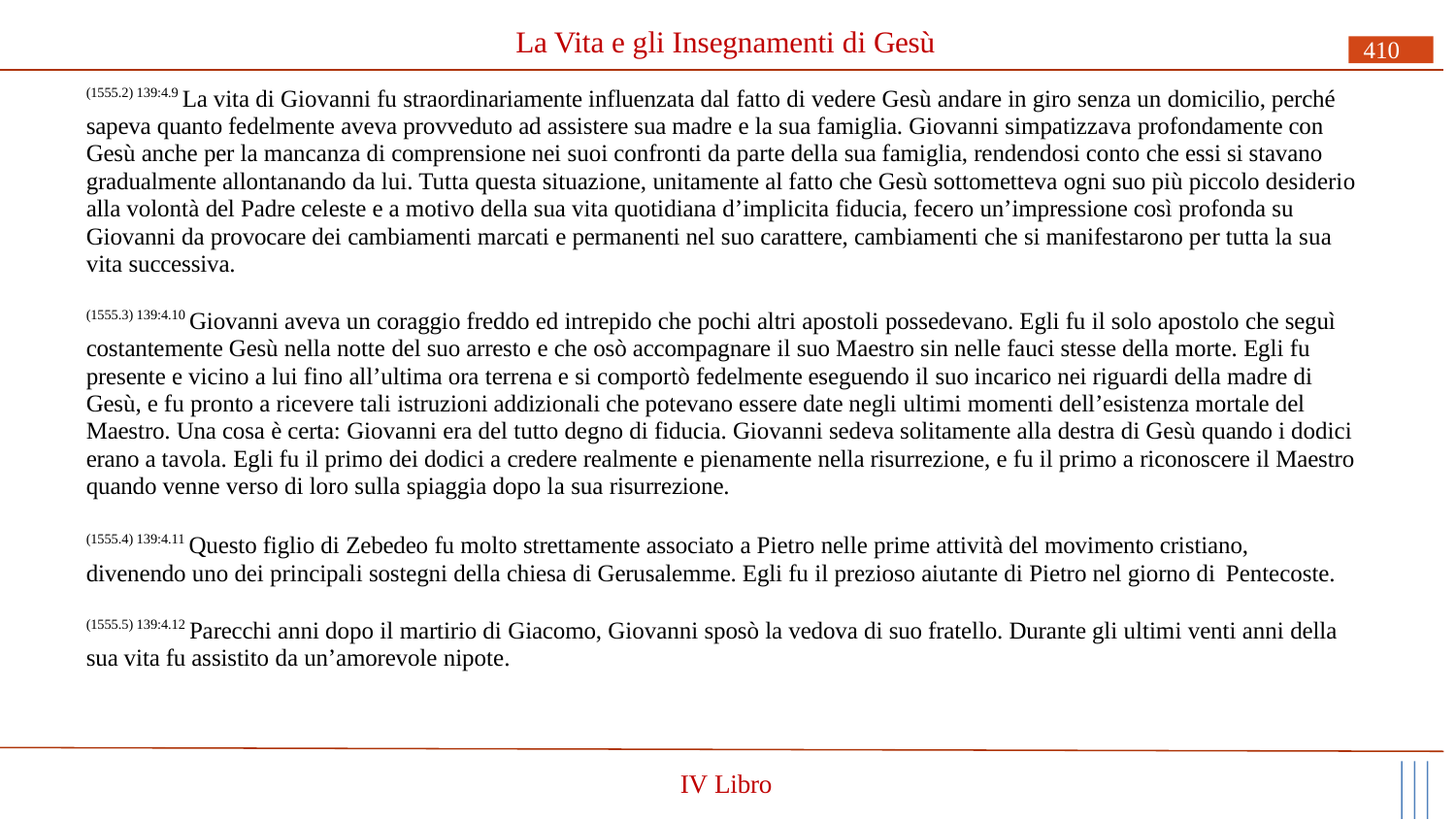

# La Vita e gli Insegnamenti di Gesù
410

(1555.2) 139:4.9 La vita di Giovanni fu straordinariamente influenzata dal fatto di vedere Gesù andare in giro senza un domicilio, perché  sapeva quanto fedelmente aveva provveduto ad assistere sua madre e la sua famiglia. Giovanni simpatizzava profondamente con  Gesù anche per la mancanza di comprensione nei suoi confronti da parte della sua famiglia, rendendosi conto che essi si stavano  gradualmente allontanando da lui. Tutta questa situazione, unitamente al fatto che Gesù sottometteva ogni suo più piccolo desiderio  alla volontà del Padre celeste e a motivo della sua vita quotidiana d’implicita fiducia, fecero un’impressione così profonda su  Giovanni da provocare dei cambiamenti marcati e permanenti nel suo carattere, cambiamenti che si manifestarono per tutta la sua  vita successiva.

(1555.3) 139:4.10 Giovanni aveva un coraggio freddo ed intrepido che pochi altri apostoli possedevano. Egli fu il solo apostolo che seguì  costantemente Gesù nella notte del suo arresto e che osò accompagnare il suo Maestro sin nelle fauci stesse della morte. Egli fu  presente e vicino a lui fino all’ultima ora terrena e si comportò fedelmente eseguendo il suo incarico nei riguardi della madre di  Gesù, e fu pronto a ricevere tali istruzioni addizionali che potevano essere date negli ultimi momenti dell’esistenza mortale del  Maestro. Una cosa è certa: Giovanni era del tutto degno di fiducia. Giovanni sedeva solitamente alla destra di Gesù quando i dodici  erano a tavola. Egli fu il primo dei dodici a credere realmente e pienamente nella risurrezione, e fu il primo a riconoscere il Maestro  quando venne verso di loro sulla spiaggia dopo la sua risurrezione.

(1555.4) 139:4.11 Questo figlio di Zebedeo fu molto strettamente associato a Pietro nelle prime attività del movimento cristiano,  divenendo uno dei principali sostegni della chiesa di Gerusalemme. Egli fu il prezioso aiutante di Pietro nel giorno di Pentecoste.

(1555.5) 139:4.12 Parecchi anni dopo il martirio di Giacomo, Giovanni sposò la vedova di suo fratello. Durante gli ultimi venti anni della  sua vita fu assistito da un’amorevole nipote.

IV Libro